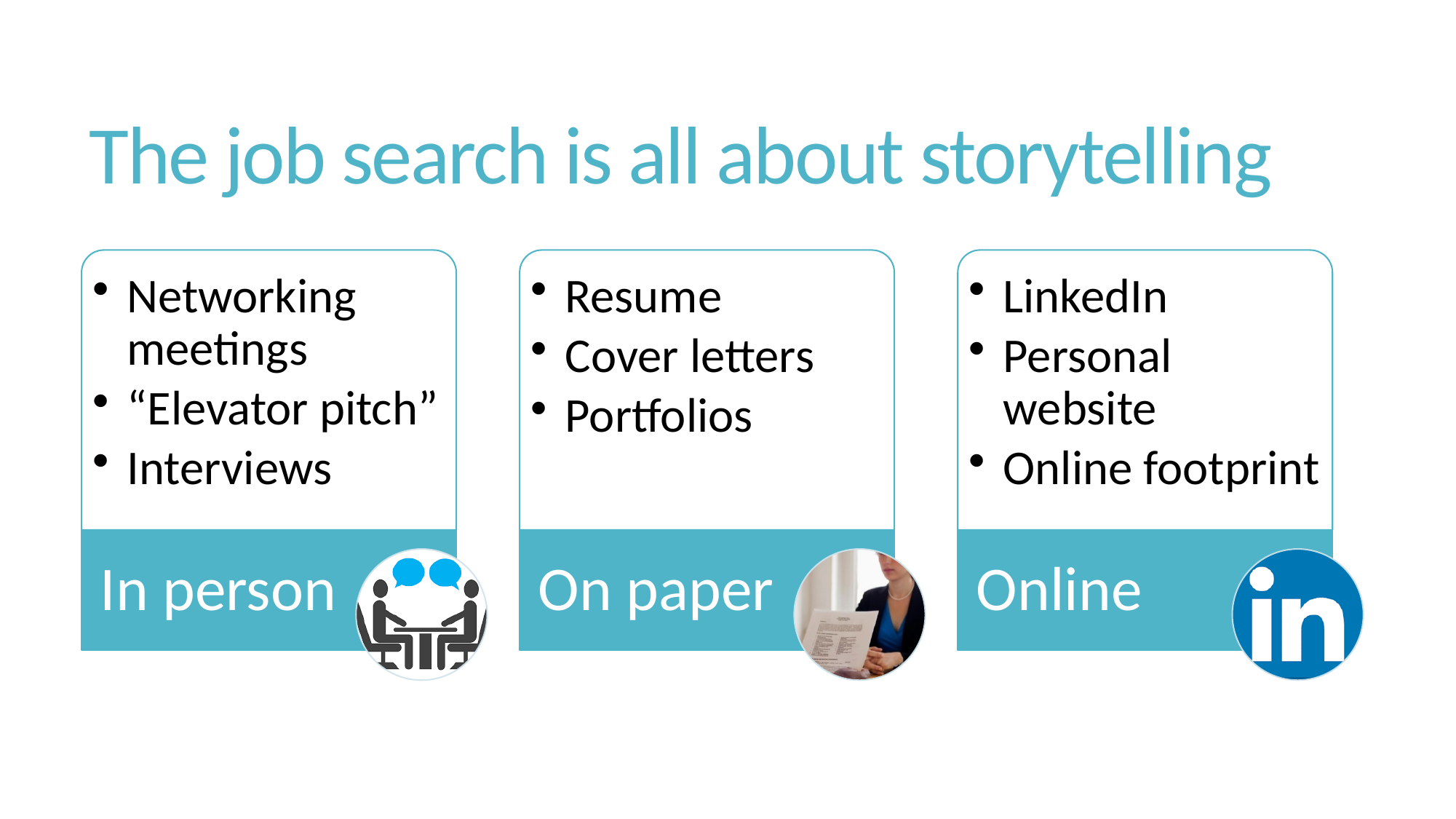

# The job search is all about storytelling
Networking meetings
“Elevator pitch”
Interviews
In person
Resume
Cover letters
Portfolios
On paper
LinkedIn
Personal website
Online footprint
Online
17